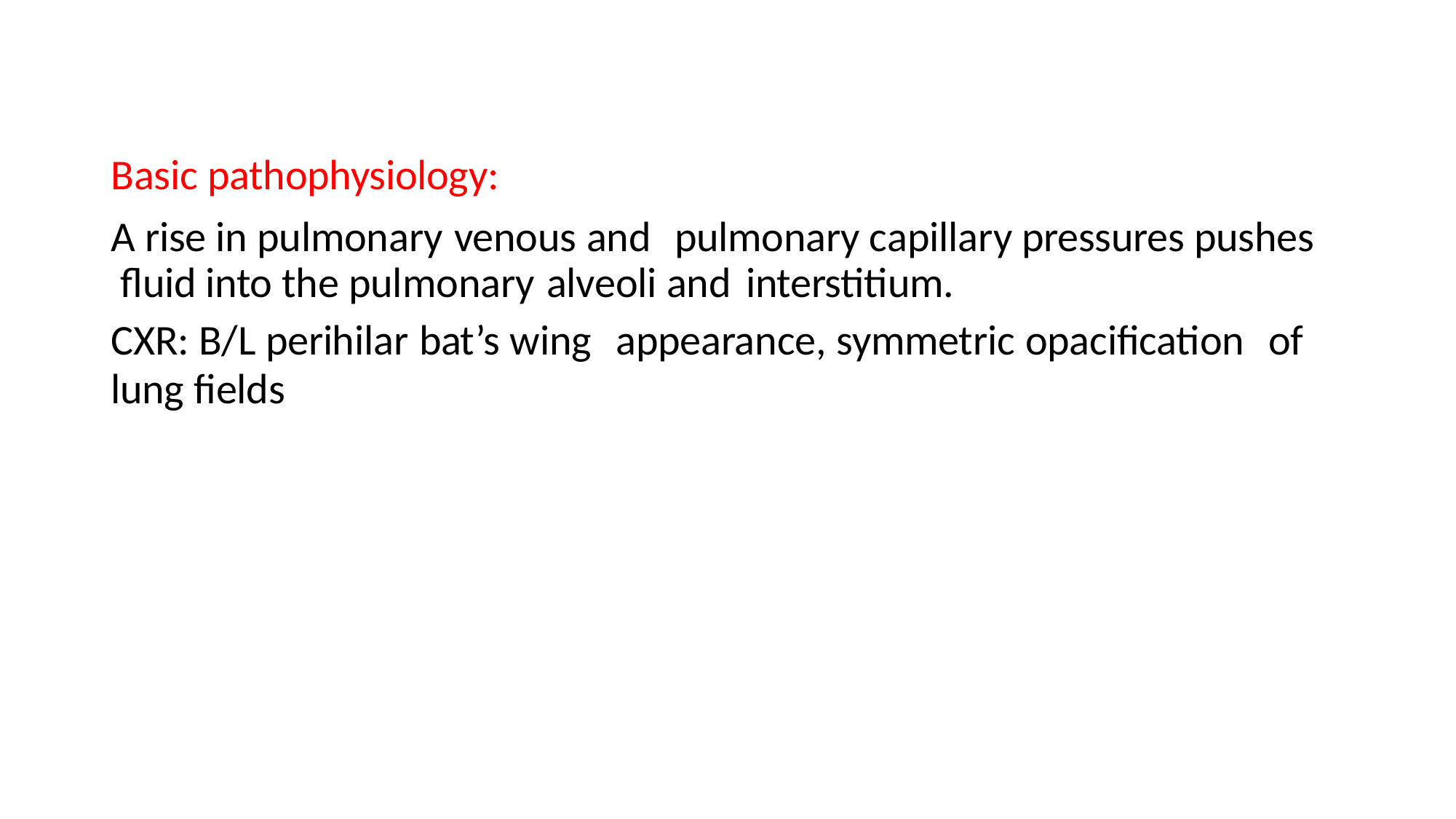

Basic pathophysiology:
A rise in pulmonary venous and	pulmonary capillary pressures pushes  fluid into the pulmonary alveoli and	interstitium.
CXR: B/L perihilar bat’s wing	appearance, symmetric opacification	of
lung fields